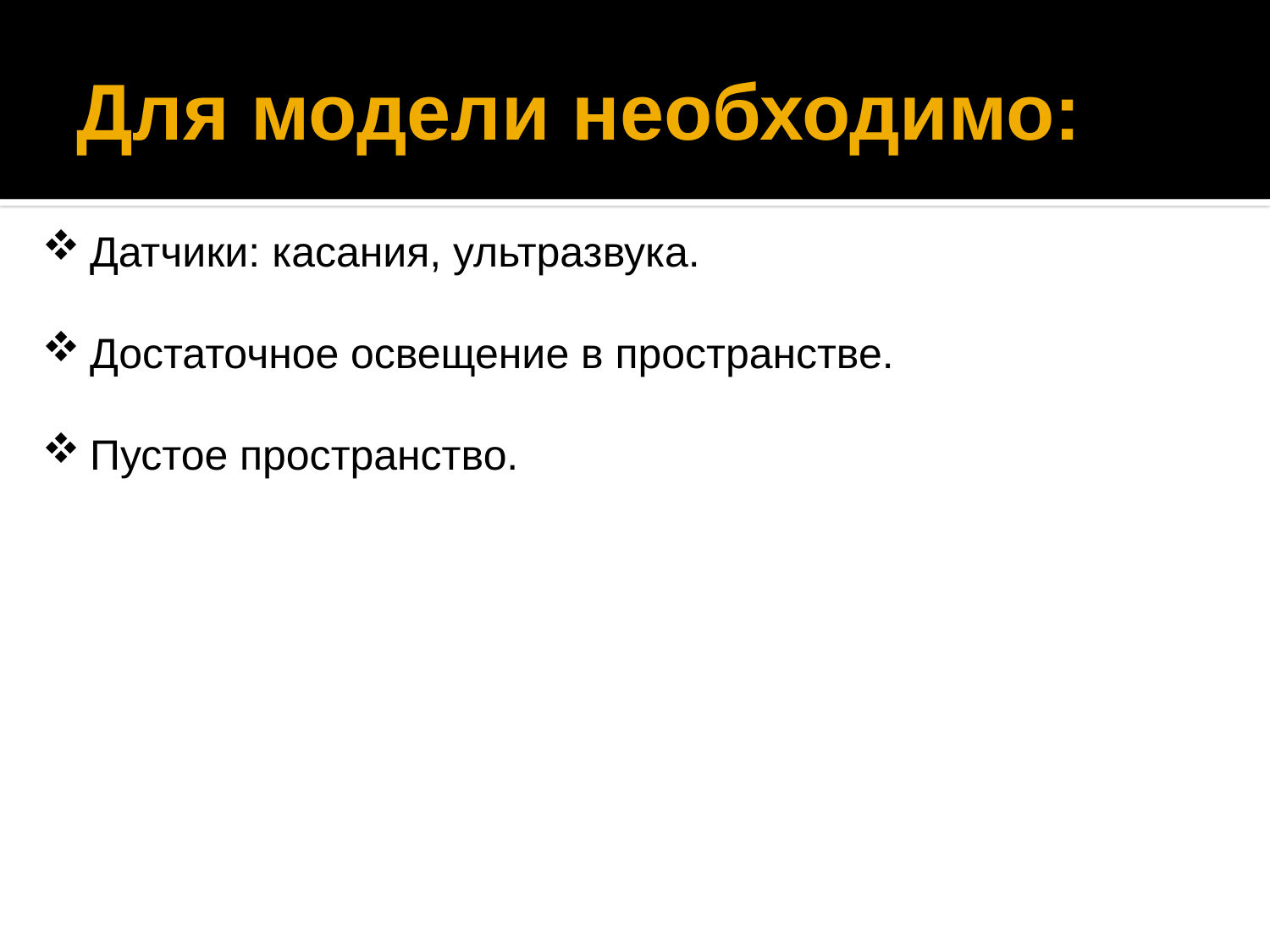

# Для модели необходимо:
Датчики: касания, ультразвука.

Достаточное освещение в пространстве.

Пустое пространство.